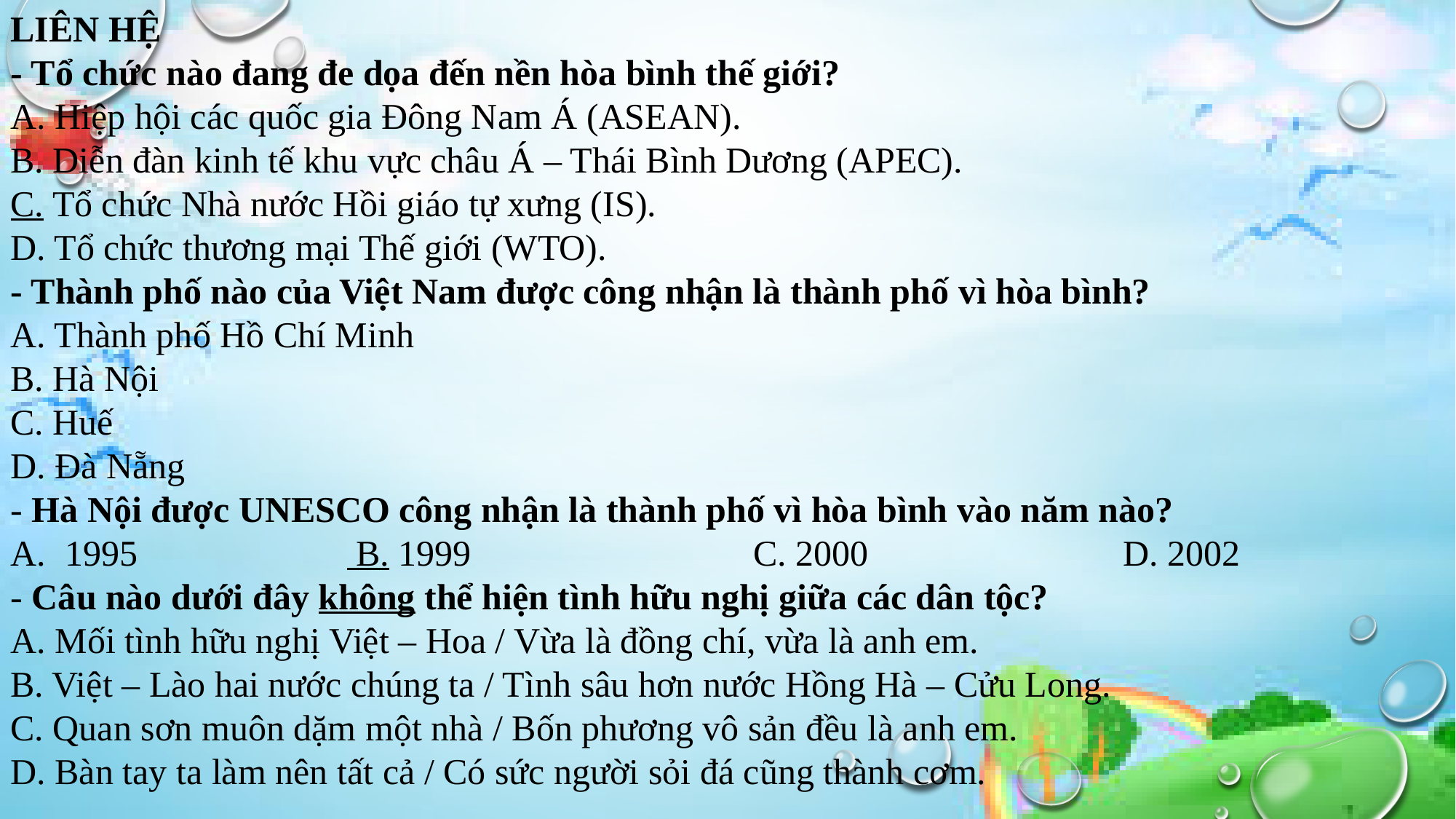

LIÊN HỆ
- Tổ chức nào đang đe dọa đến nền hòa bình thế giới?
A. Hiệp hội các quốc gia Đông Nam Á (ASEAN).
B. Diễn đàn kinh tế khu vực châu Á – Thái Bình Dương (APEC).
C. Tổ chức Nhà nước Hồi giáo tự xưng (IS).
D. Tổ chức thương mại Thế giới (WTO).
- Thành phố nào của Việt Nam được công nhận là thành phố vì hòa bình?
A. Thành phố Hồ Chí Minh
B. Hà Nội
C. Huế
D. Đà Nẵng
- Hà Nội được UNESCO công nhận là thành phố vì hòa bình vào năm nào?
1995	                    B. 1999                               C. 2000                            D. 2002
- Câu nào dưới đây không thể hiện tình hữu nghị giữa các dân tộc?
A. Mối tình hữu nghị Việt – Hoa / Vừa là đồng chí, vừa là anh em.
B. Việt – Lào hai nước chúng ta / Tình sâu hơn nước Hồng Hà – Cửu Long.
C. Quan sơn muôn dặm một nhà / Bốn phương vô sản đều là anh em.
D. Bàn tay ta làm nên tất cả / Có sức người sỏi đá cũng thành cơm.